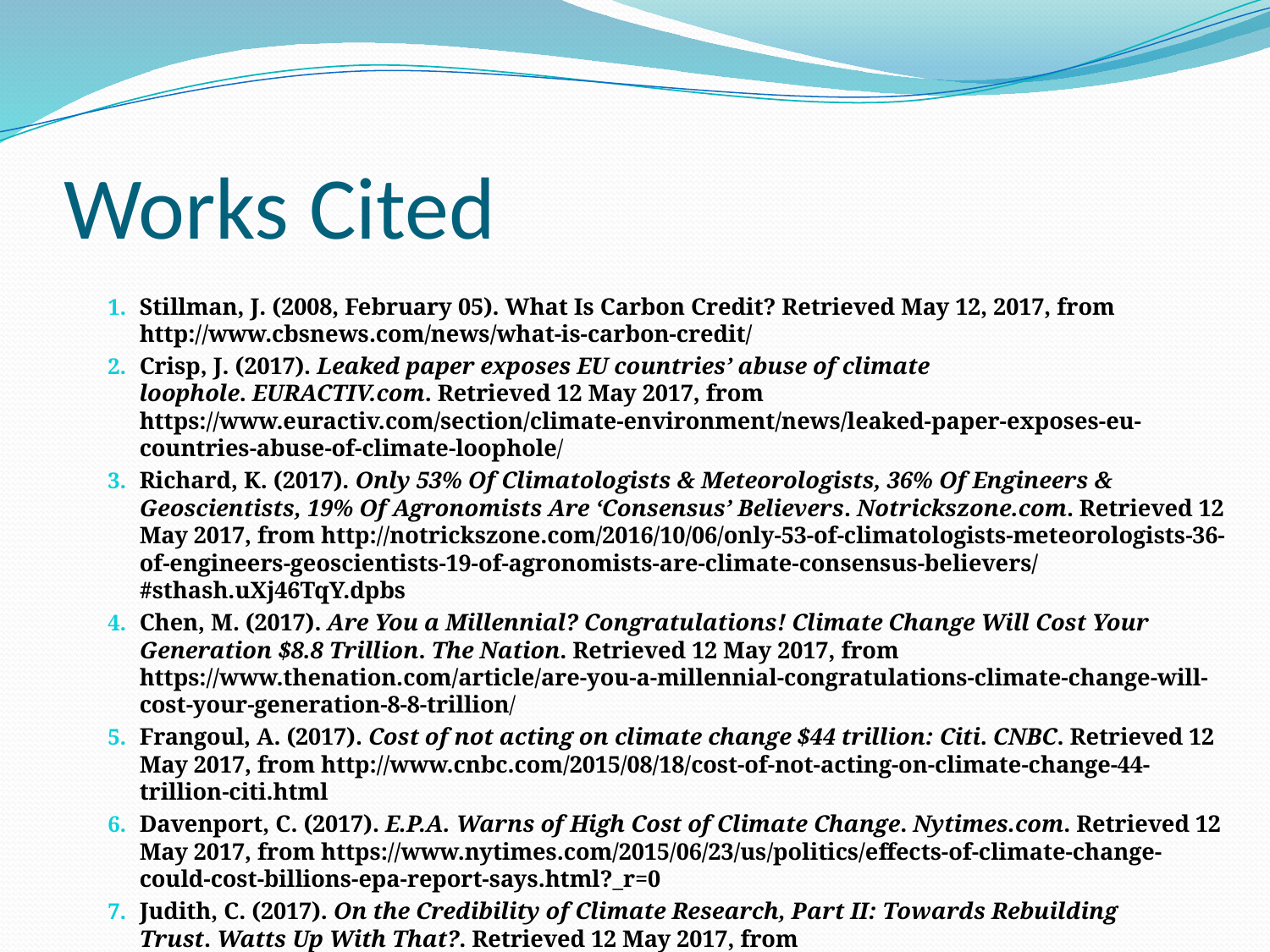

# Works Cited
Stillman, J. (2008, February 05). What Is Carbon Credit? Retrieved May 12, 2017, from http://www.cbsnews.com/news/what-is-carbon-credit/
Crisp, J. (2017). Leaked paper exposes EU countries’ abuse of climate loophole. EURACTIV.com. Retrieved 12 May 2017, from https://www.euractiv.com/section/climate-environment/news/leaked-paper-exposes-eu-countries-abuse-of-climate-loophole/
Richard, K. (2017). Only 53% Of Climatologists & Meteorologists, 36% Of Engineers & Geoscientists, 19% Of Agronomists Are ‘Consensus’ Believers. Notrickszone.com. Retrieved 12 May 2017, from http://notrickszone.com/2016/10/06/only-53-of-climatologists-meteorologists-36-of-engineers-geoscientists-19-of-agronomists-are-climate-consensus-believers/#sthash.uXj46TqY.dpbs
Chen, M. (2017). Are You a Millennial? Congratulations! Climate Change Will Cost Your Generation $8.8 Trillion. The Nation. Retrieved 12 May 2017, from https://www.thenation.com/article/are-you-a-millennial-congratulations-climate-change-will-cost-your-generation-8-8-trillion/
Frangoul, A. (2017). Cost of not acting on climate change $44 trillion: Citi. CNBC. Retrieved 12 May 2017, from http://www.cnbc.com/2015/08/18/cost-of-not-acting-on-climate-change-44-trillion-citi.html
Davenport, C. (2017). E.P.A. Warns of High Cost of Climate Change. Nytimes.com. Retrieved 12 May 2017, from https://www.nytimes.com/2015/06/23/us/politics/effects-of-climate-change-could-cost-billions-epa-report-says.html?_r=0
Judith, C. (2017). On the Credibility of Climate Research, Part II: Towards Rebuilding Trust. Watts Up With That?. Retrieved 12 May 2017, from https://wattsupwiththat.com/2010/02/24/on-the-credibility-of-climate-research-part-ii-towards-rebuilding-trust/